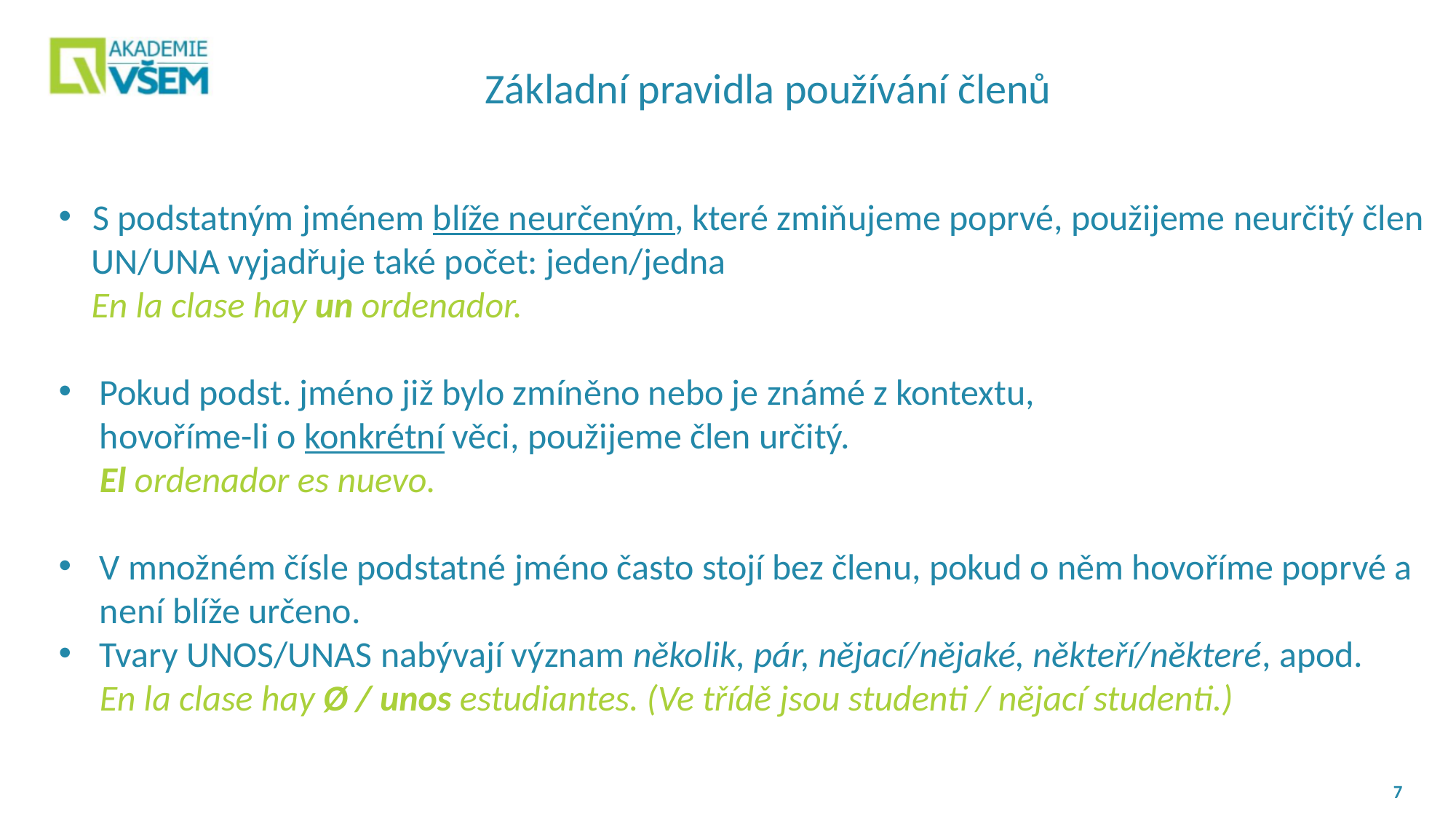

Základní pravidla používání členů
S podstatným jménem blíže neurčeným, které zmiňujeme poprvé, použijeme neurčitý člen
    UN/UNA vyjadřuje také počet: jeden/jedna
    En la clase hay un ordenador.

Pokud podst. jméno již bylo zmíněno nebo je známé z kontextu,
     hovoříme-li o konkrétní věci, použijeme člen určitý.
     El ordenador es nuevo.

V množném čísle podstatné jméno často stojí bez členu, pokud o něm hovoříme poprvé a není blíže určeno.
Tvary UNOS/UNAS nabývají význam několik, pár, nějací/nějaké, někteří/některé, apod.
     En la clase hay Ø / unos estudiantes. (Ve třídě jsou studenti / nějací studenti.)

7